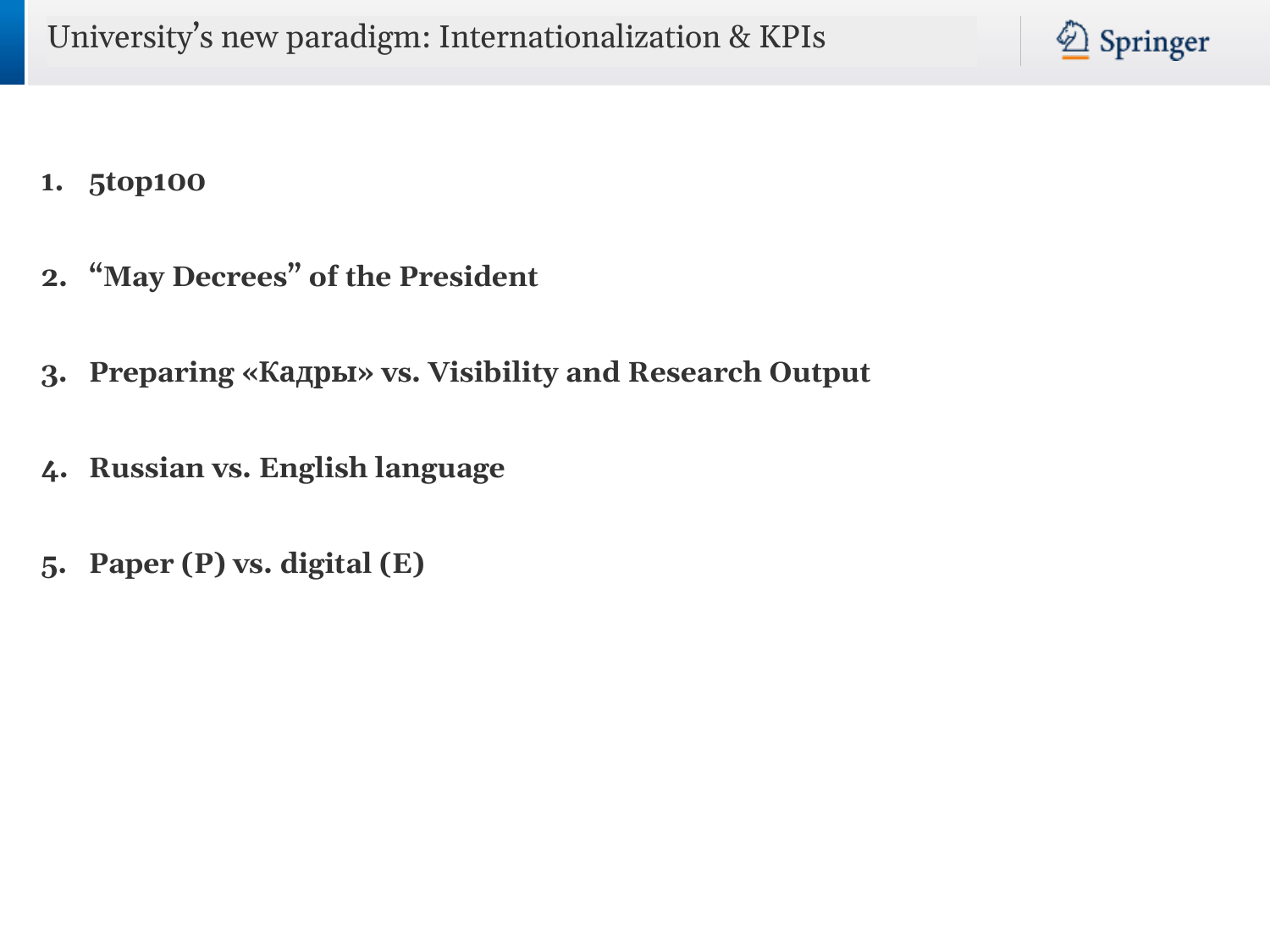

University’s new paradigm: Internationalization & KPIs
5top100

“May Decrees” of the President

Preparing «Кадры» vs. Visibility and Research Output

Russian vs. English language

Paper (P) vs. digital (E)